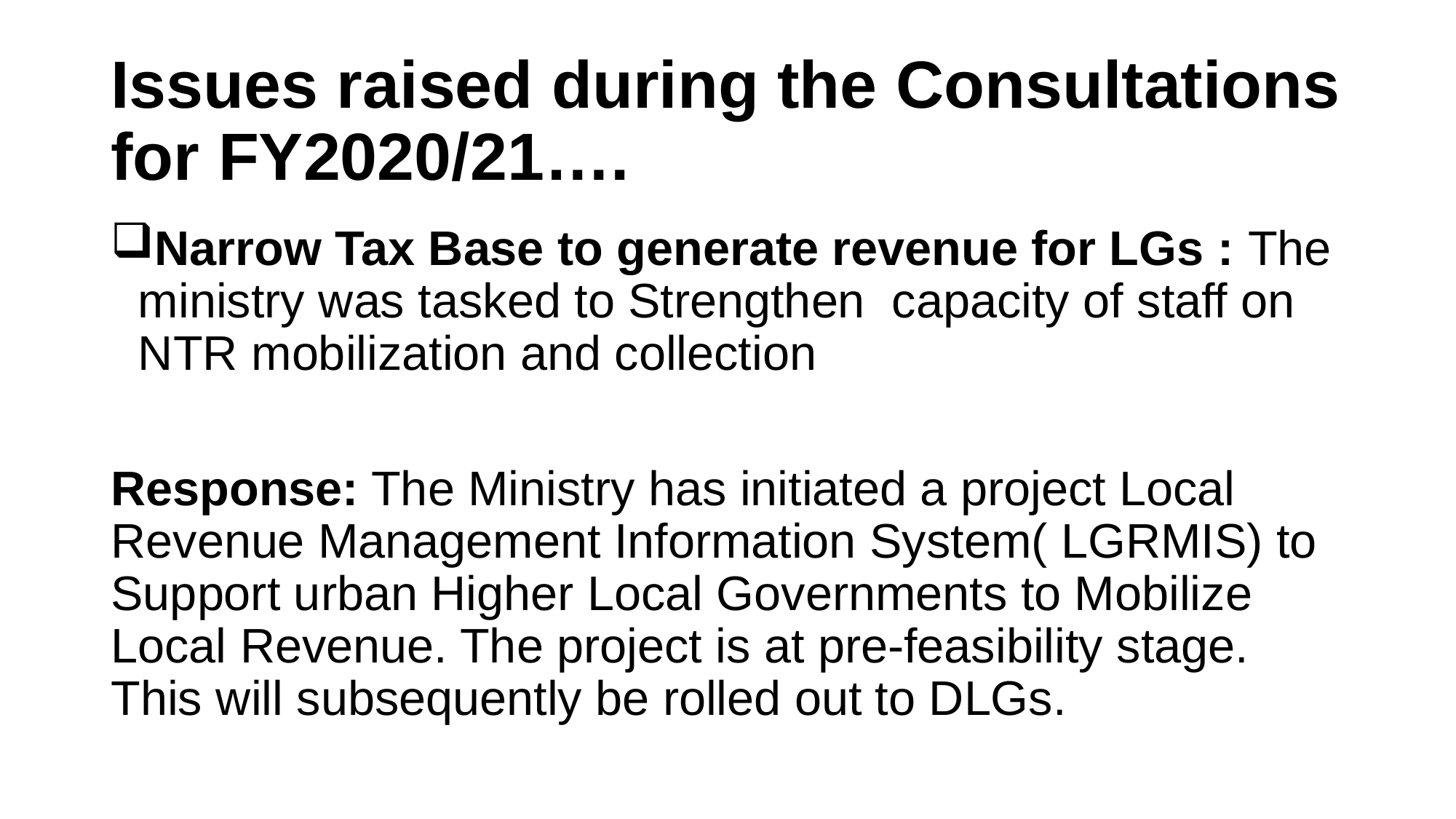

# Issues raised during the Consultations for FY2020/21….
Narrow Tax Base to generate revenue for LGs : The ministry was tasked to Strengthen  capacity of staff on NTR mobilization and collection

Response: The Ministry has initiated a project Local Revenue Management Information System( LGRMIS) to  Support urban Higher Local Governments to Mobilize Local Revenue. The project is at pre-feasibility stage. This will subsequently be rolled out to DLGs.

31